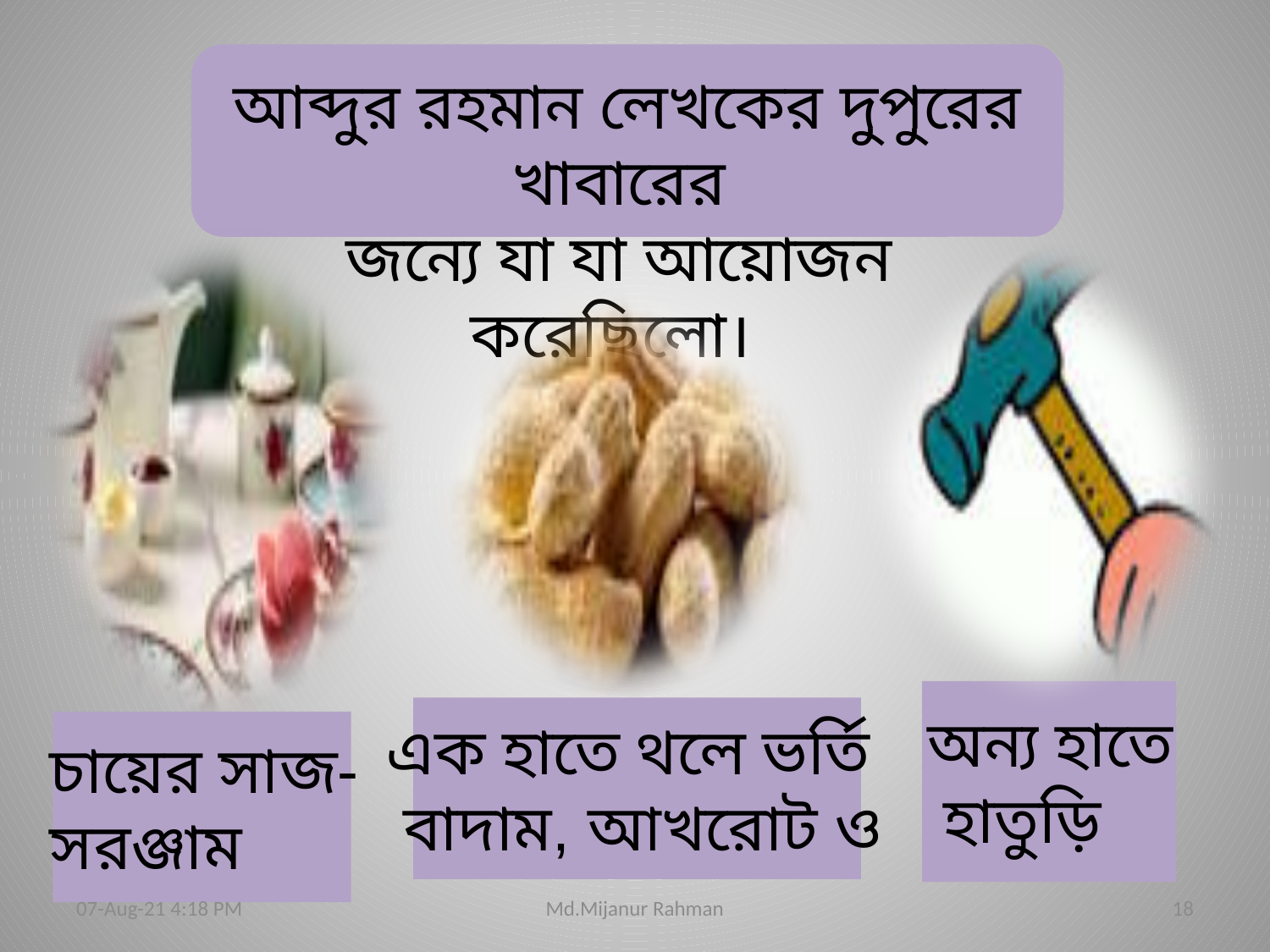

আব্দুর রহমান লেখকের দুপুরের খাবারের
জন্যে যা যা আয়োজন  করেছিলো।

অন্য হাতে
 হাতুড়ি

এক হাতে থলে ভর্তি
 বাদাম, আখরোট ও

চায়ের সাজ-
সরঞ্জাম
07-Aug-21 4:18 PM
Md.Mijanur Rahman
18